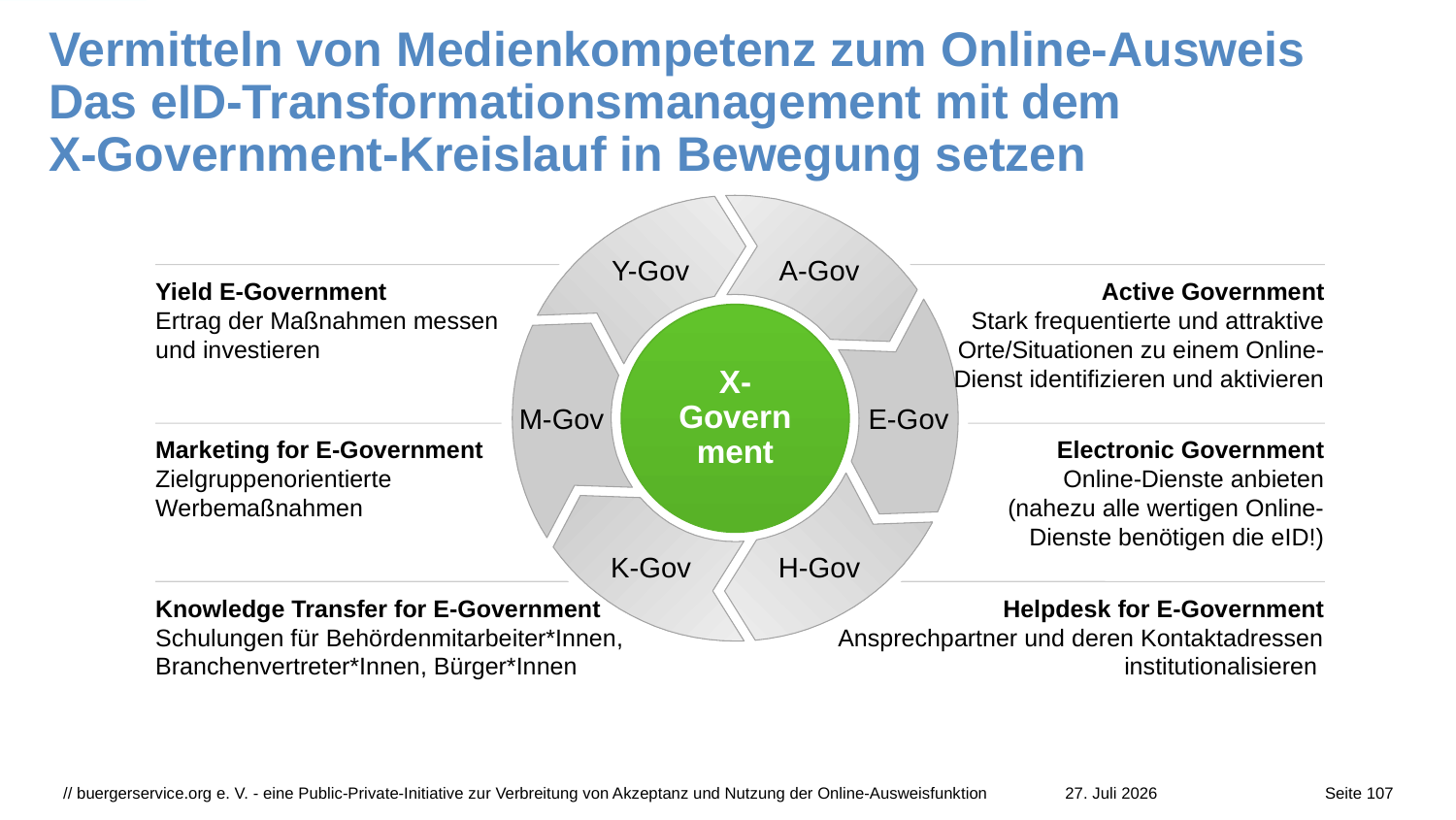

# Vermitteln von Medienkompetenz zum Online-Ausweis Das eID-Transformationsmanagement mit dem X-Government-Kreislauf in Bewegung setzen

Y-Gov
A-Gov

Yield E-Government
Ertrag der Maßnahmen messen und investieren
Active Government
Stark frequentierte und attraktive Orte/Situationen zu einem Online-Dienst identifizieren und aktivieren
X-Government
M-Gov
E-Gov

Marketing for E-Government
Zielgruppenorientierte Werbemaßnahmen
Electronic Government
Online-Dienste anbieten
(nahezu alle wertigen Online-Dienste benötigen die eID!)

K-Gov
H-Gov
Knowledge Transfer for E-Government
Schulungen für Behördenmitarbeiter*Innen, Branchenvertreter*Innen, Bürger*Innen

Helpdesk for E-Government
 Ansprechpartner und deren Kontaktadressen institutionalisieren
// buergerservice.org e. V. - eine Public-Private-Initiative zur Verbreitung von Akzeptanz und Nutzung der Online-Ausweisfunktion
27. Juli 2026
Seite 107